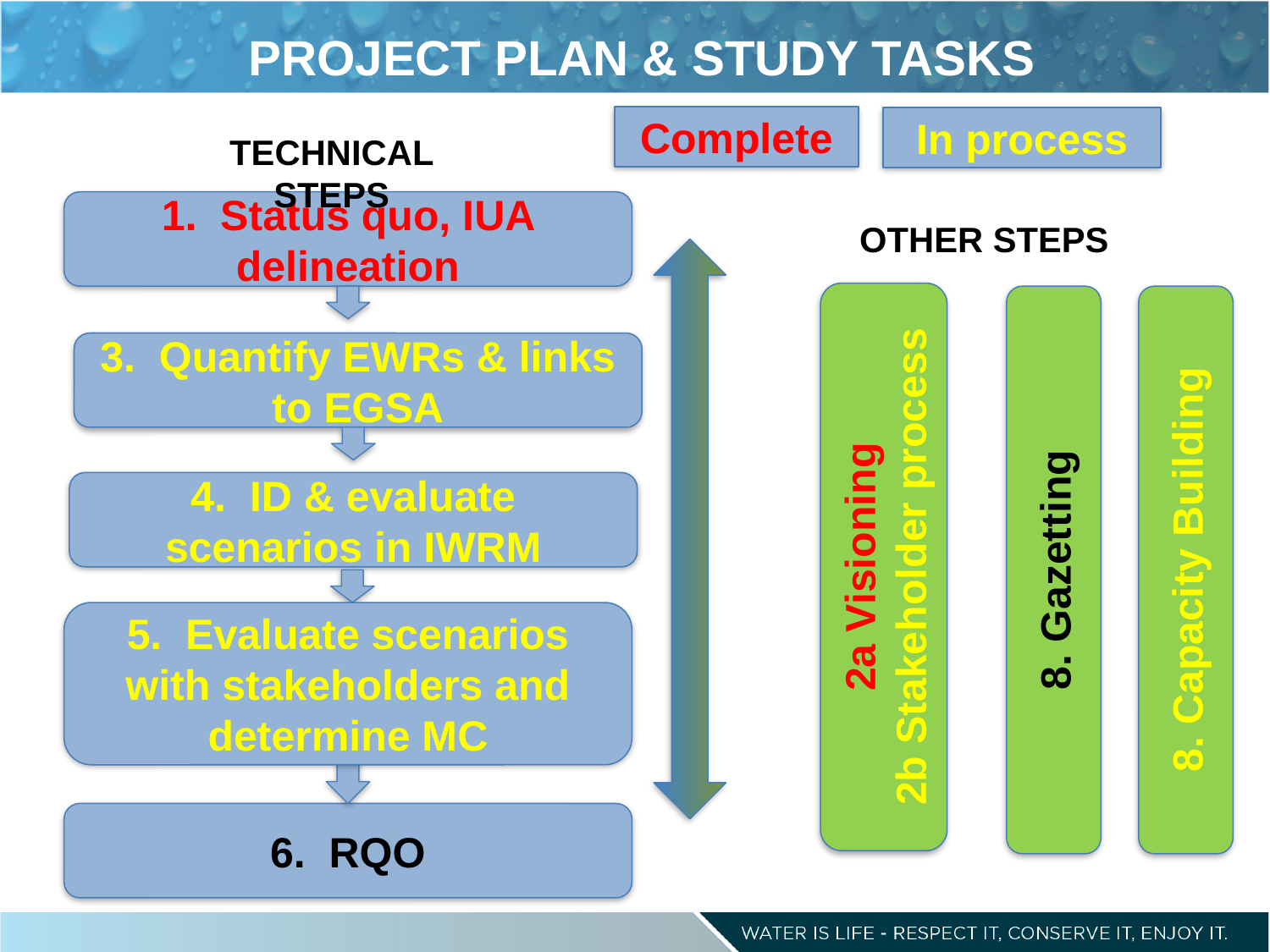

PROJECT PLAN & STUDY TASKS
Complete
In process
TECHNICAL STEPS
1.  Status quo, IUA delineation
OTHER STEPS

3.  Quantify EWRs & links to EGSA

4.  ID & evaluate scenarios in IWRM
2a Visioning
2b Stakeholder process
8. Gazetting
8. Capacity Building

5.  Evaluate scenarios with stakeholders and determine MC

6.  RQO